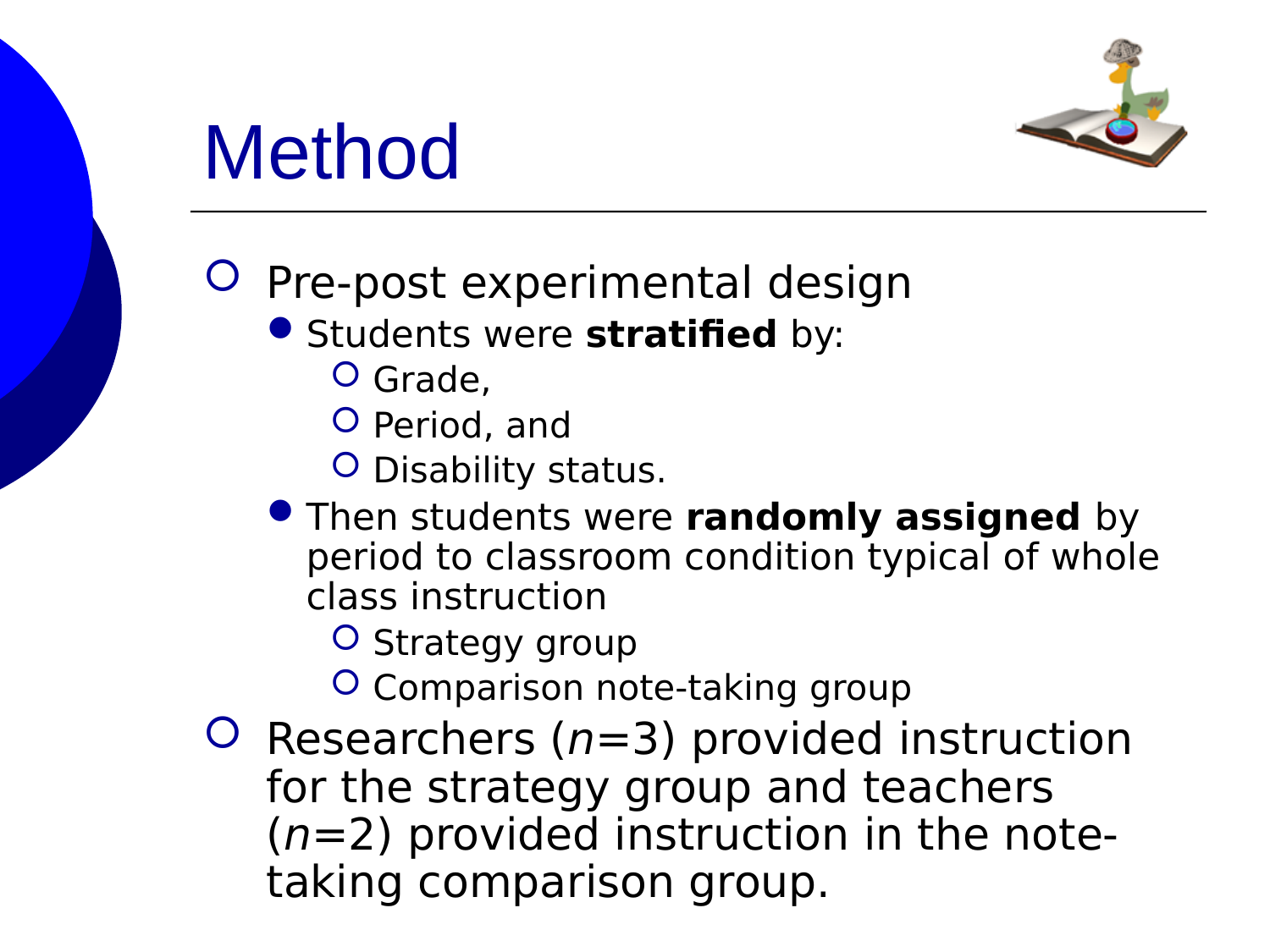

# Method
Pre-post experimental design
Students were stratified by:
 Grade,
 Period, and
 Disability status.
Then students were randomly assigned by period to classroom condition typical of whole class instruction
 Strategy group
 Comparison note-taking group
Researchers (n=3) provided instruction for the strategy group and teachers (n=2) provided instruction in the note-taking comparison group.